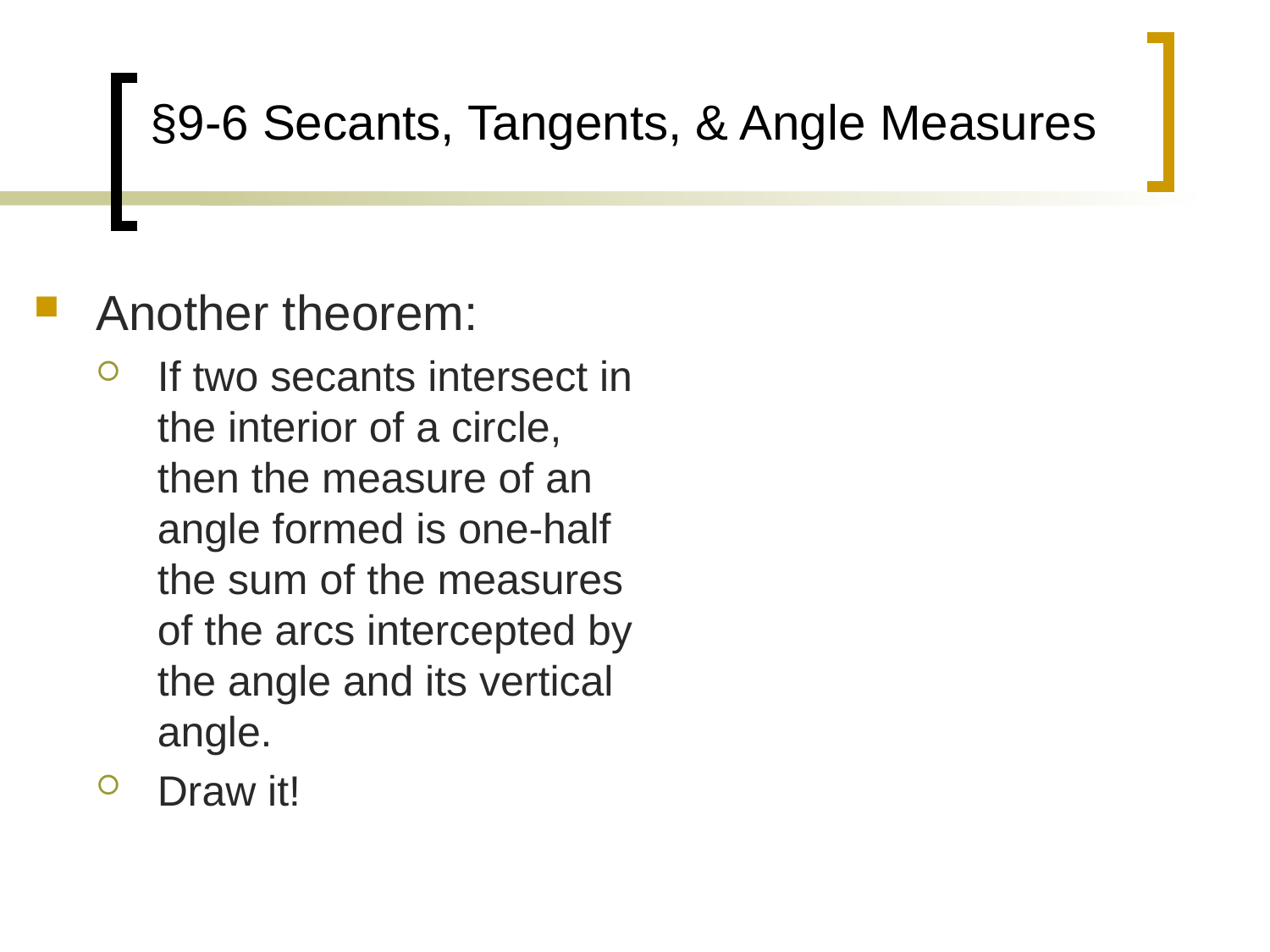

Another theorem:
If two secants intersect in the interior of a circle, then the measure of an angle formed is one-half the sum of the measures of the arcs intercepted by the angle and its vertical angle.
Draw it!